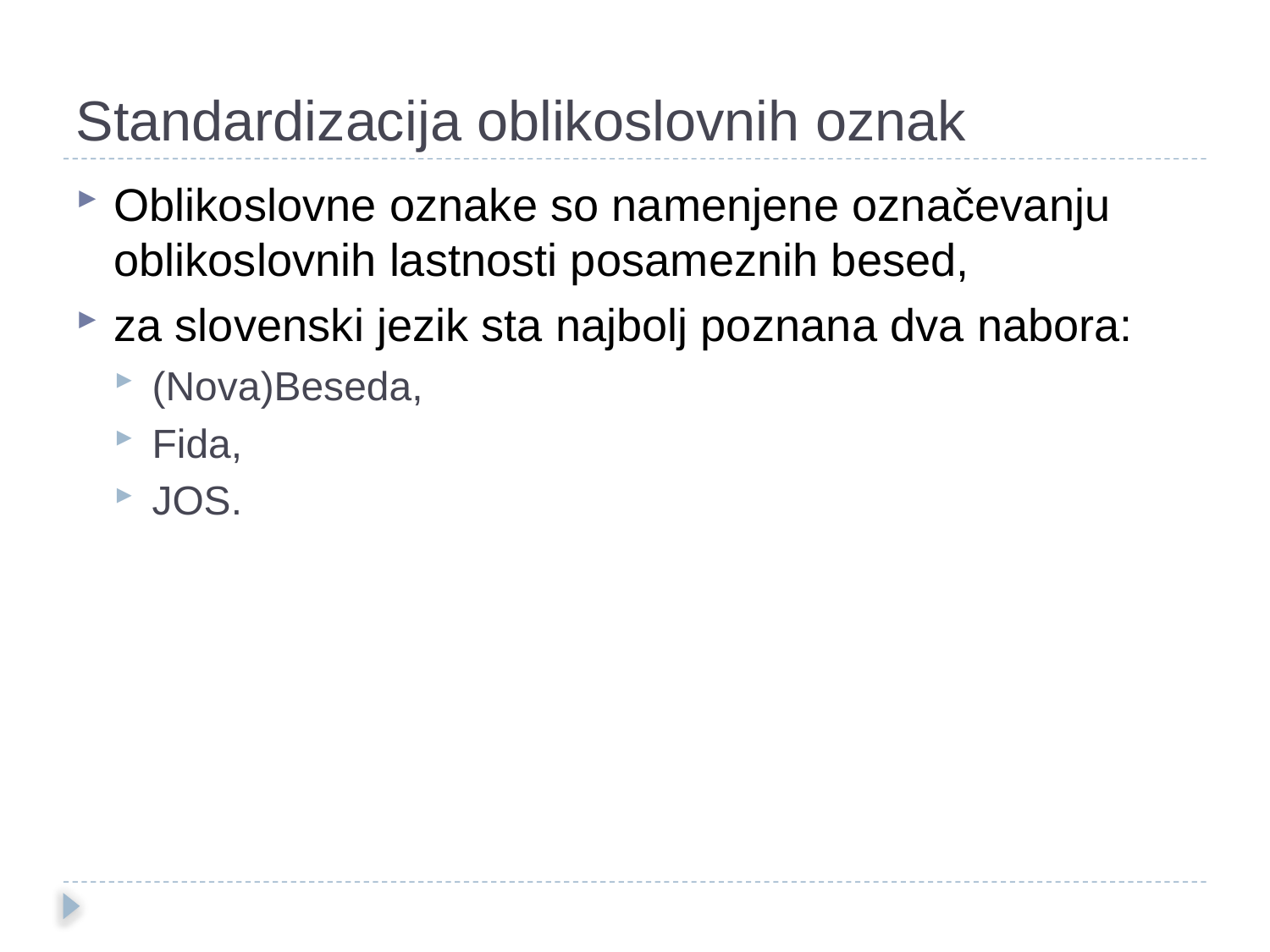

Standardizacija oblikoslovnih oznak
Oblikoslovne oznake so namenjene označevanju oblikoslovnih lastnosti posameznih besed,
za slovenski jezik sta najbolj poznana dva nabora:
(Nova)Beseda,
Fida,
JOS.